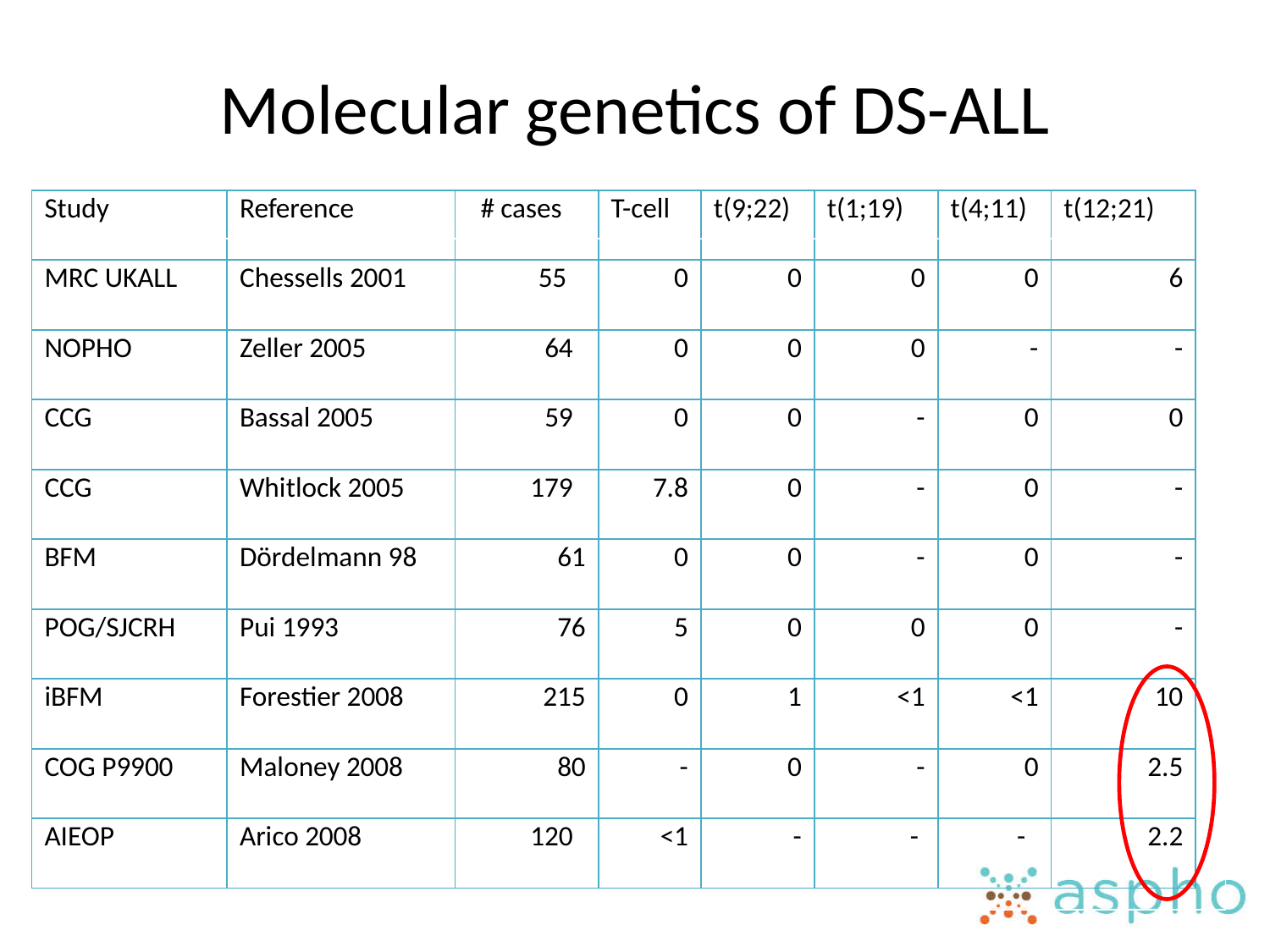

Molecular genetics of DS-ALL

| Study | Reference | # cases | T-cell | t(9;22) | t(1;19) | t(4;11) | t(12;21) |
| --- | --- | --- | --- | --- | --- | --- | --- |
| MRC UKALL | Chessells 2001 | 55 | 0 | 0 | 0 | 0 | 6 |
| NOPHO | Zeller 2005 | 64 | 0 | 0 | 0 | - | - |
| CCG | Bassal 2005 | 59 | 0 | 0 | - | 0 | 0 |
| CCG | Whitlock 2005 | 179 | 7.8 | 0 | - | 0 | - |
| BFM | Dördelmann 98 | 61 | 0 | 0 | - | 0 | - |
| POG/SJCRH | Pui 1993 | 76 | 5 | 0 | 0 | 0 | - |
| iBFM | Forestier 2008 | 215 | 0 | 1 | <1 | <1 | 10 |
| COG P9900 | Maloney 2008 | 80 | - | 0 | - | 0 | 2.5 |
| AIEOP | Arico 2008 | 120 | <1 | - | - | - | 2.2 |